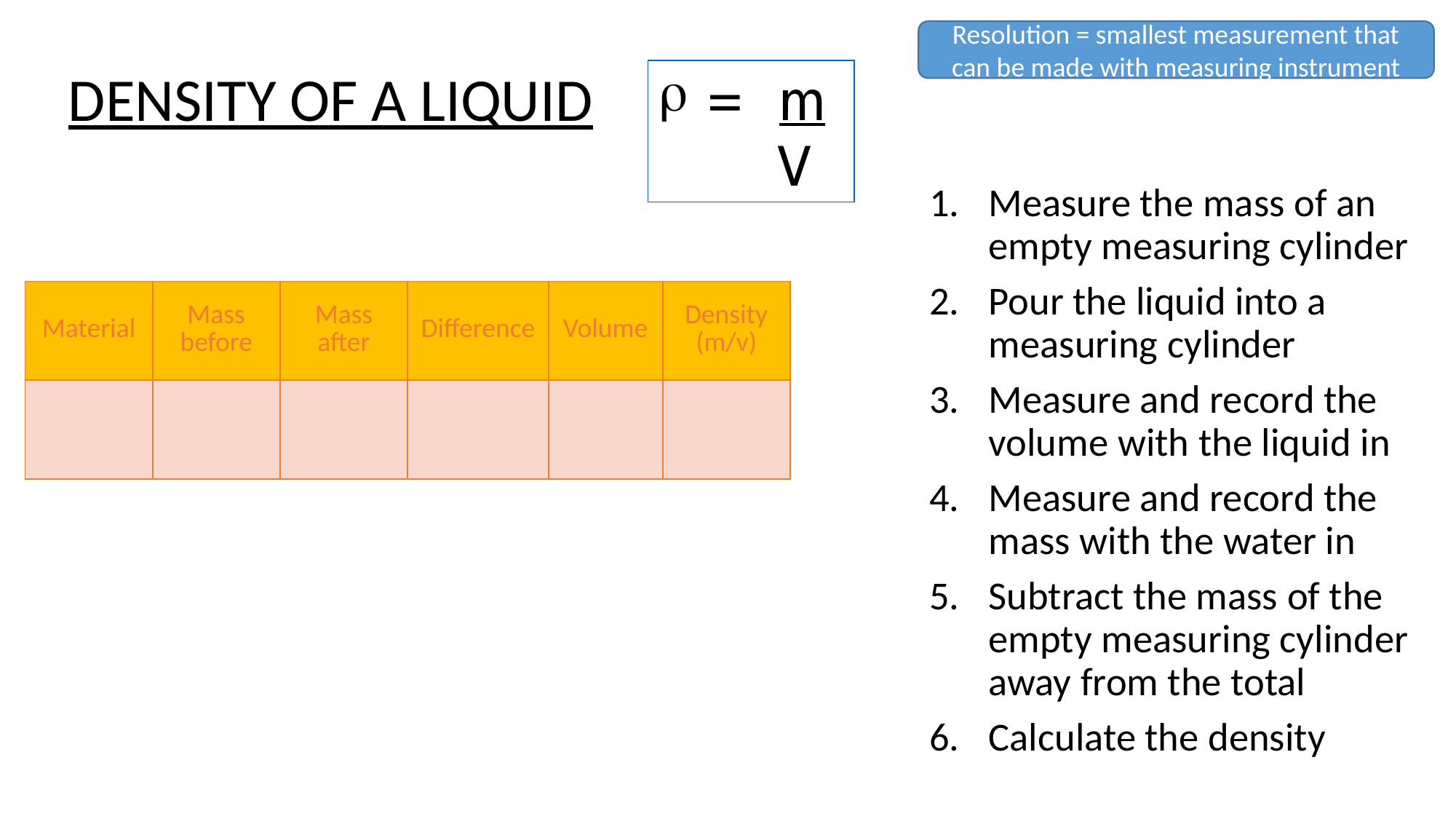

Resolution = smallest measurement that can be made with measuring instrument
# DENSITY OF A LIQUID
 =  m
       V
Measure the mass of an empty measuring cylinder
Pour the liquid into a measuring cylinder
Measure and record the volume with the liquid in
Measure and record the mass with the water in
Subtract the mass of the empty measuring cylinder away from the total
Calculate the density

| Material | Mass before | Mass after | Difference | Volume | Density (m/v) |
| --- | --- | --- | --- | --- | --- |
|  |  |  |  |  |  |